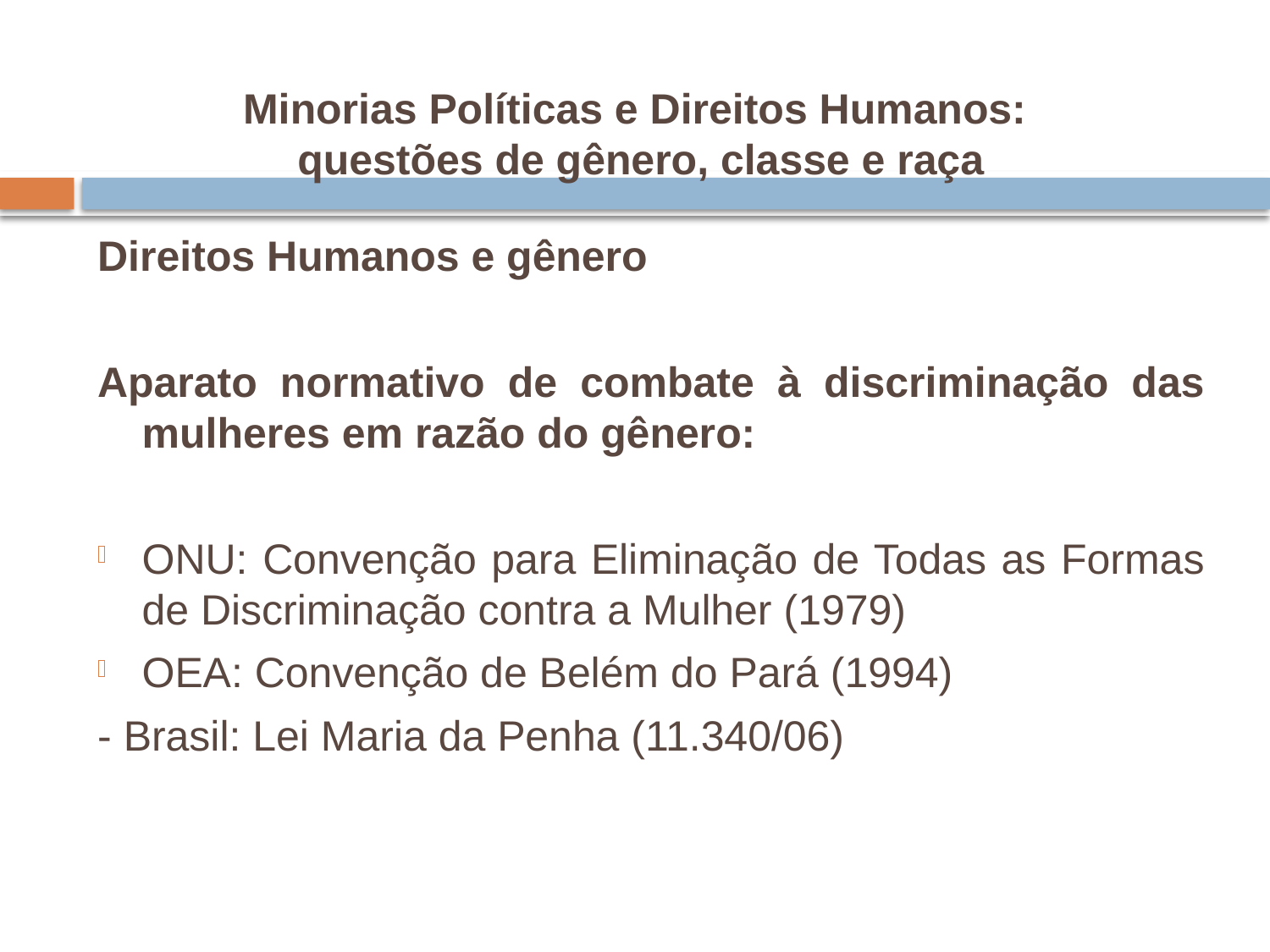

# Minorias Políticas e Direitos Humanos: questões de gênero, classe e raça
Direitos Humanos e gênero

Aparato normativo de combate à discriminação das mulheres em razão do gênero:

ONU: Convenção para Eliminação de Todas as Formas de Discriminação contra a Mulher (1979)
OEA: Convenção de Belém do Pará (1994)
- Brasil: Lei Maria da Penha (11.340/06)